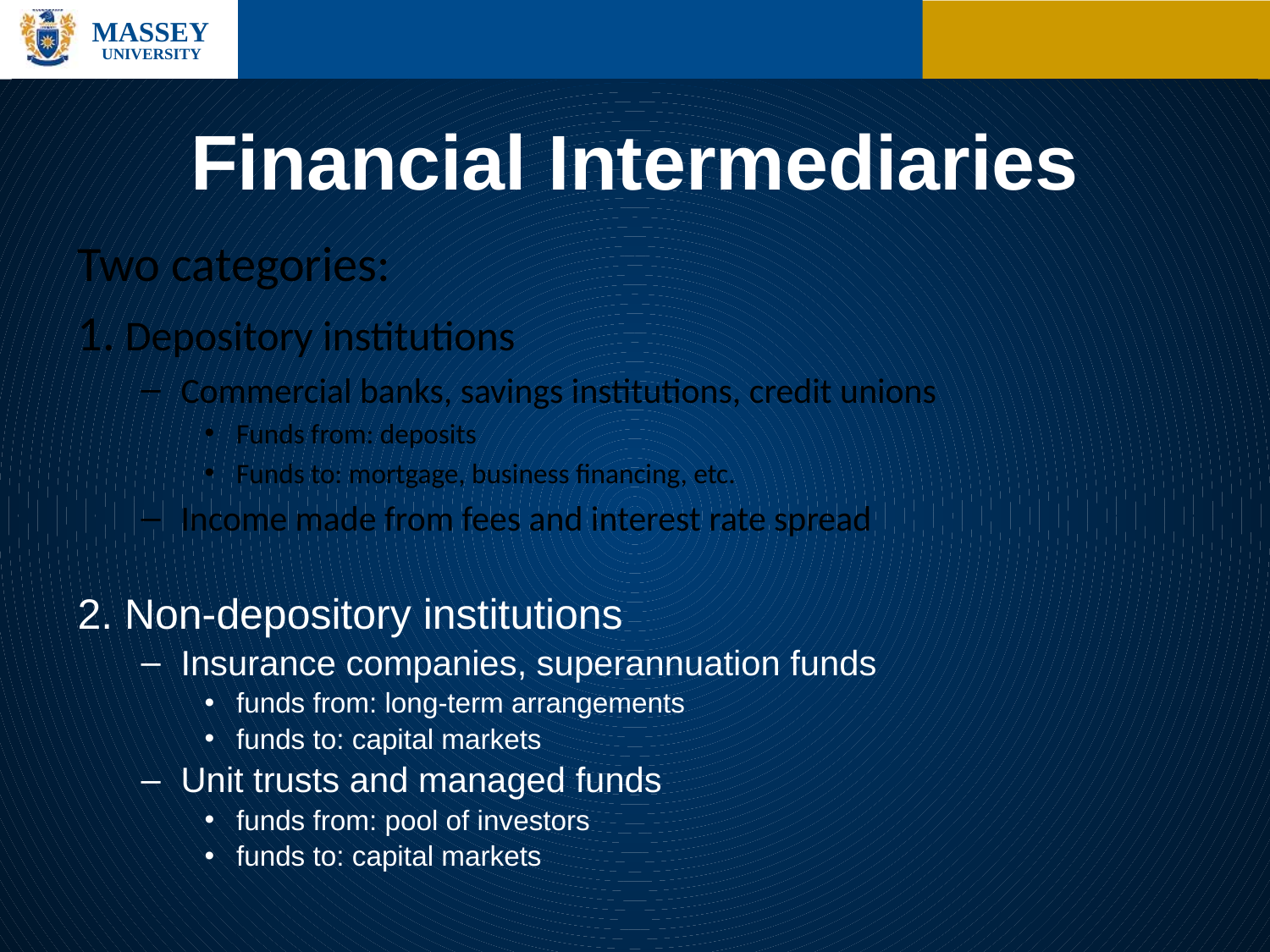

# Financial Intermediaries
Two categories:
1.	Depository institutions
Commercial banks, savings institutions, credit unions
Funds from: deposits
Funds to: mortgage, business financing, etc.
Income made from fees and interest rate spread
2. Non-depository institutions
Insurance companies, superannuation funds
funds from: long-term arrangements
funds to: capital markets
Unit trusts and managed funds
funds from: pool of investors
funds to: capital markets